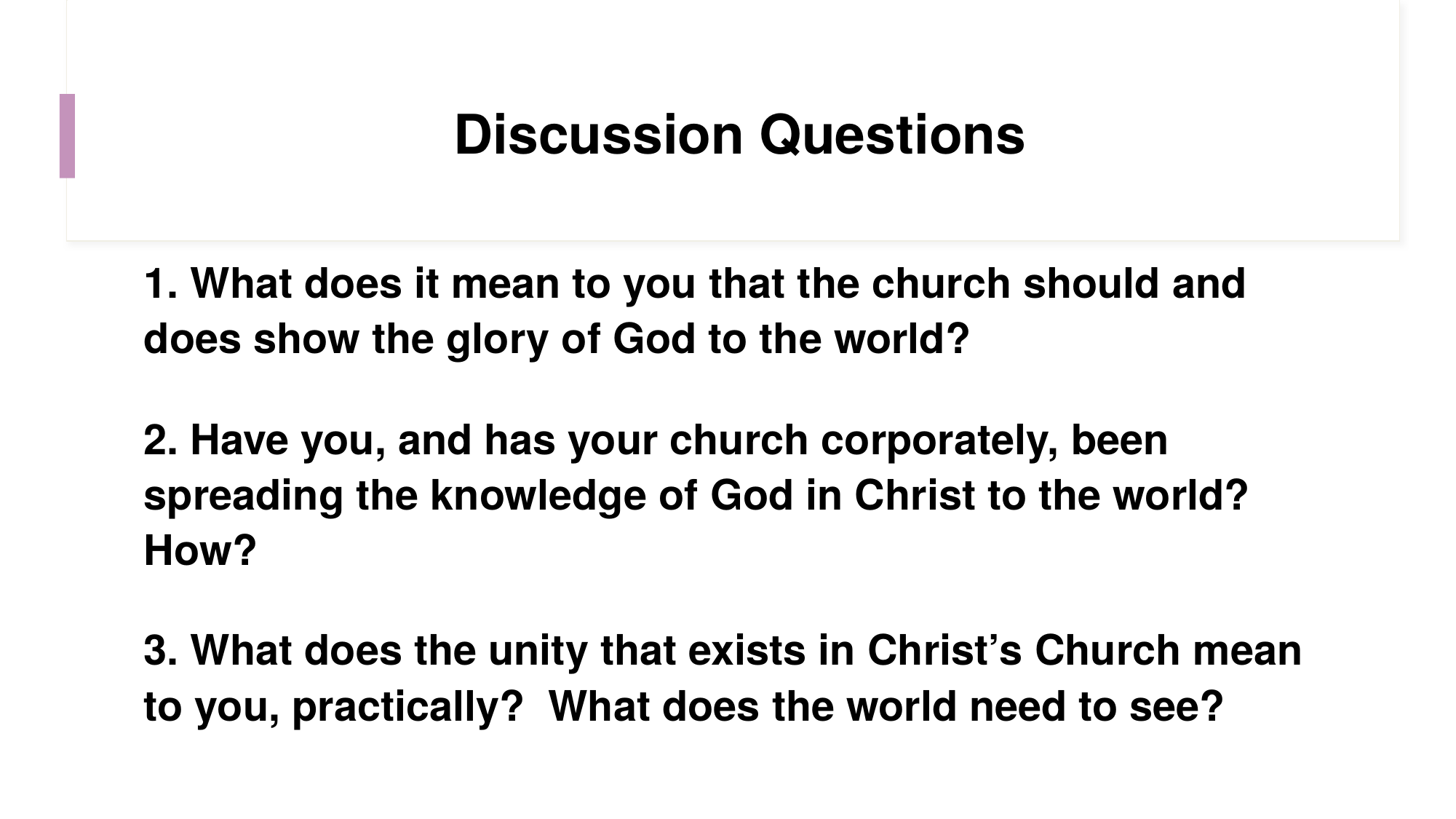

# Discussion Questions
1. What does it mean to you that the church should and does show the glory of God to the world?

2. Have you, and has your church corporately, been spreading the knowledge of God in Christ to the world?  How?

3. What does the unity that exists in Christ’s Church mean to you, practically?  What does the world need to see?